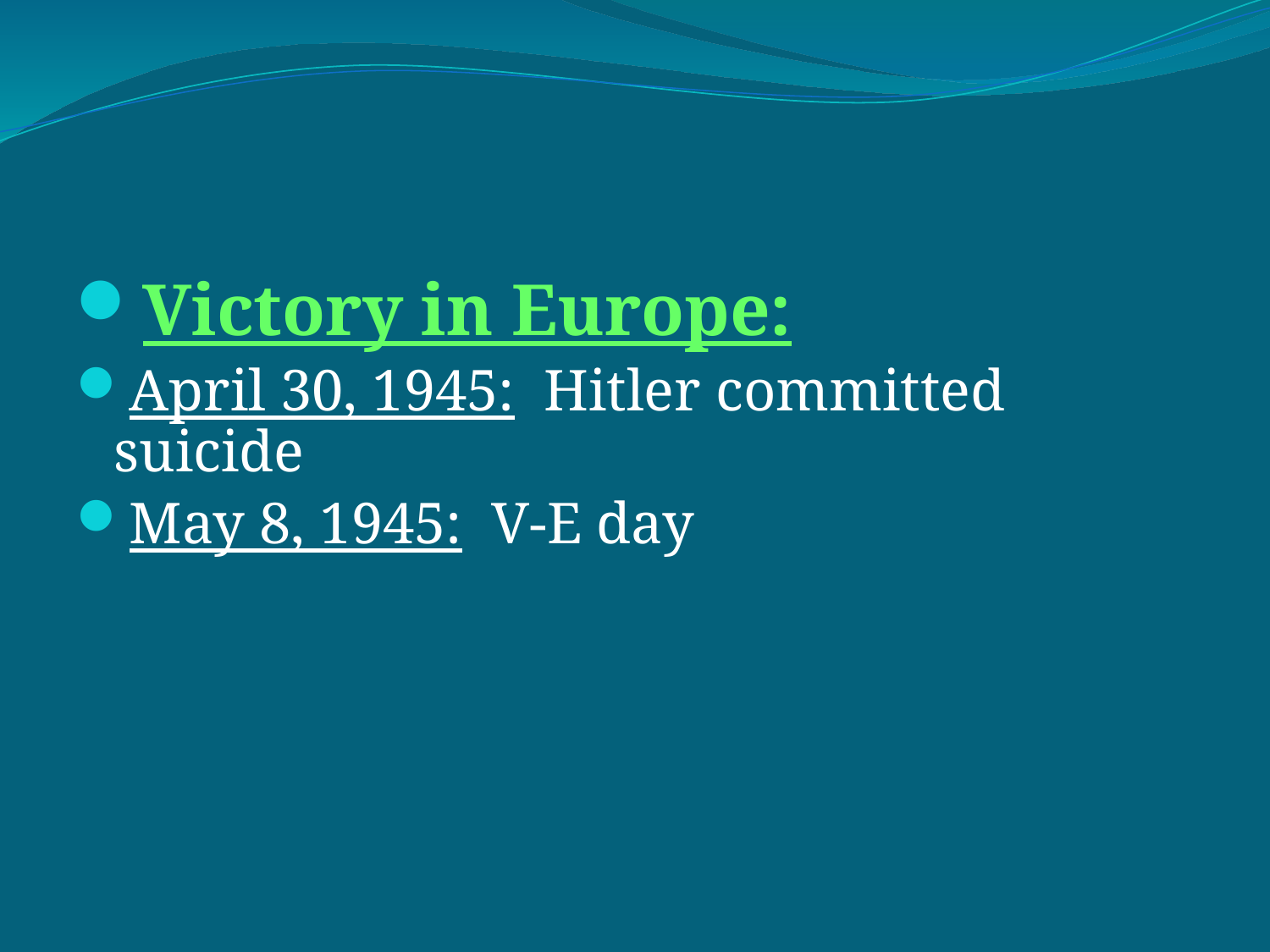

#
Victory in Europe:
April 30, 1945:  Hitler committed suicide
May 8, 1945:  V-E day